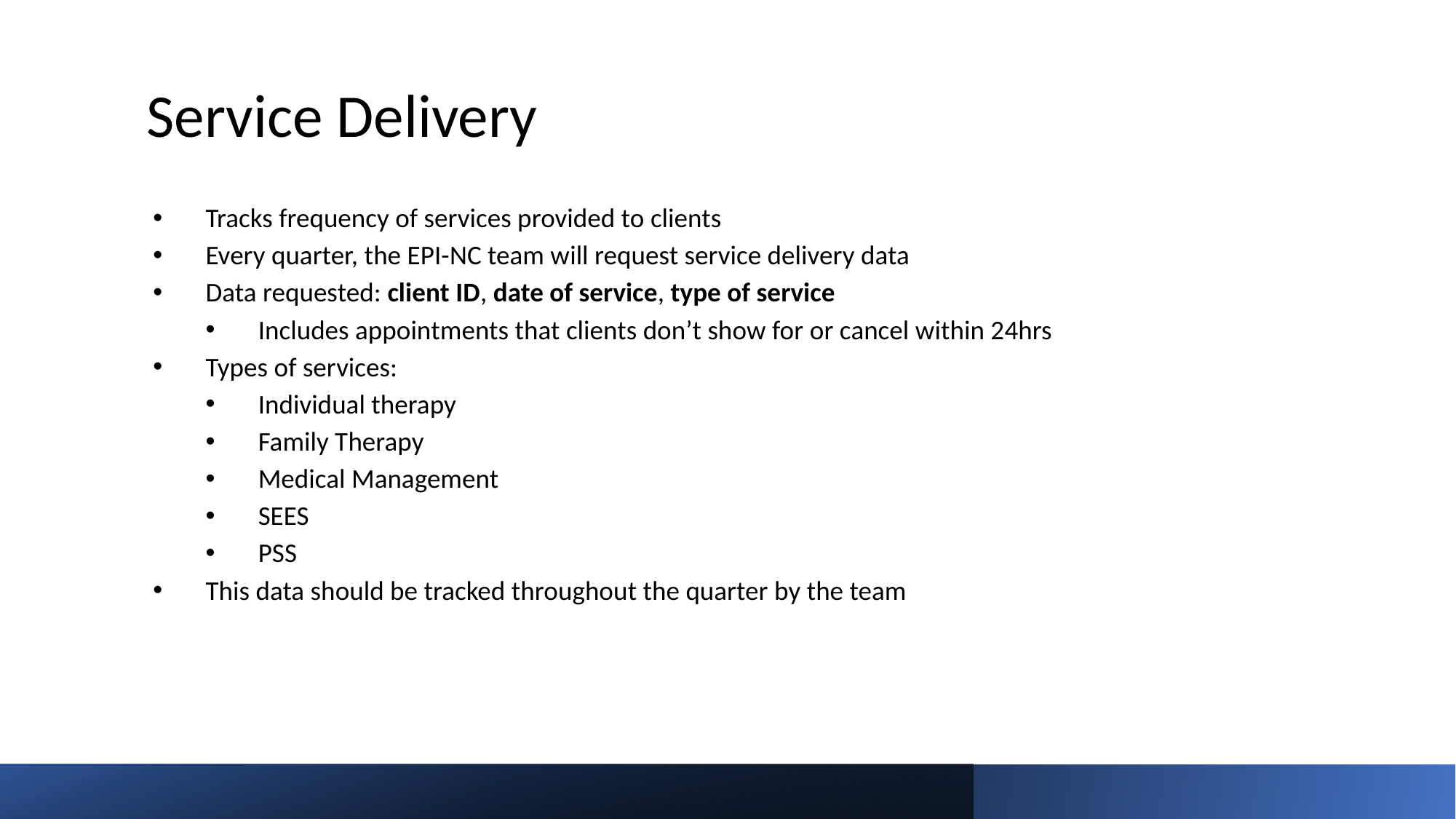

Service Delivery
Tracks frequency of services provided to clients
Every quarter, the EPI-NC team will request service delivery data
Data requested: client ID, date of service, type of service
Includes appointments that clients don’t show for or cancel within 24hrs
Types of services:
Individual therapy
Family Therapy
Medical Management
SEES
PSS
This data should be tracked throughout the quarter by the team